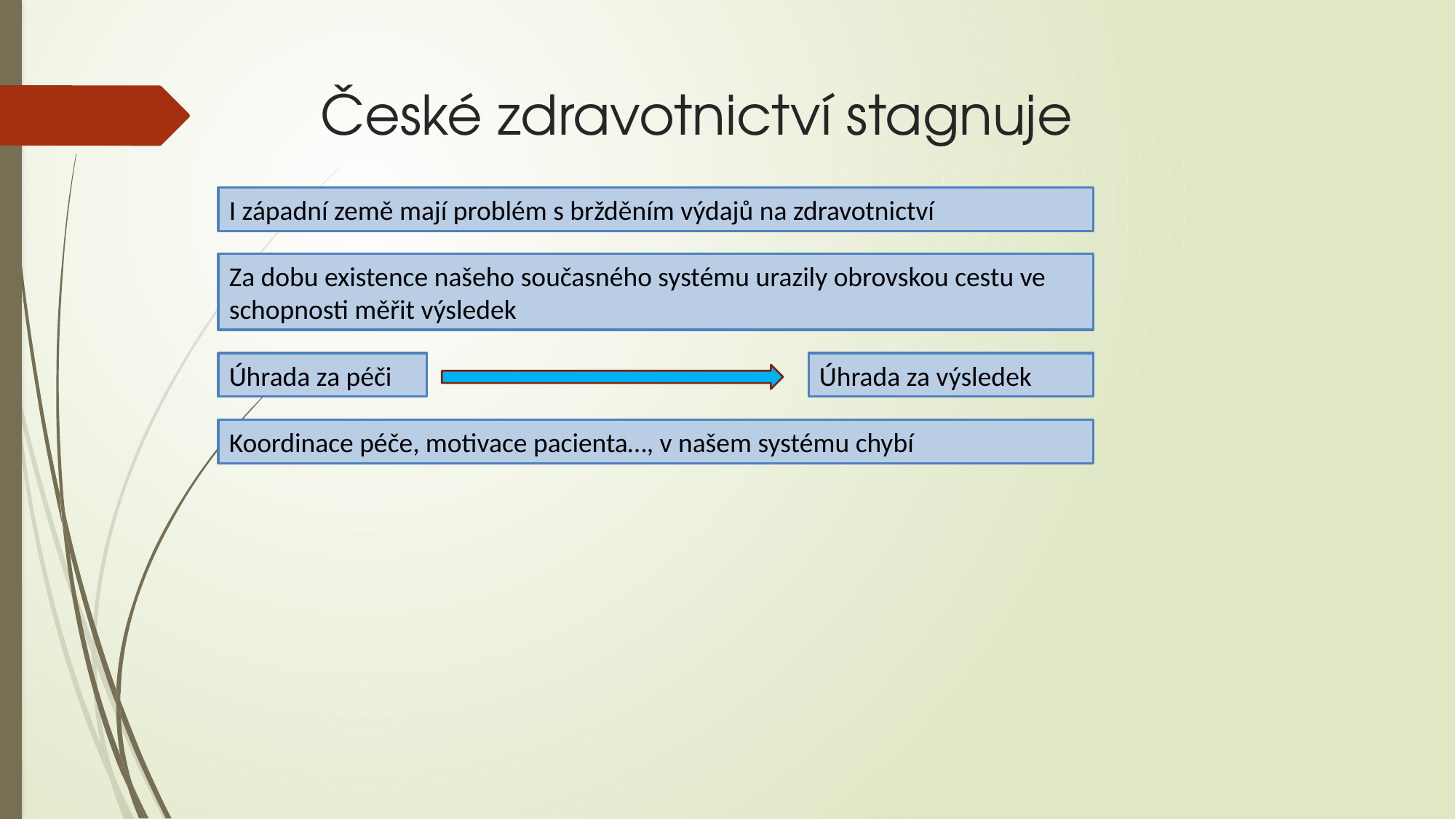

# České zdravotnictví stagnuje
I západní země mají problém s bržděním výdajů na zdravotnictví
Za dobu existence našeho současného systému urazily obrovskou cestu ve schopnosti měřit výsledek
Úhrada za péči
Úhrada za výsledek

Koordinace péče, motivace pacienta…, v našem systému chybí